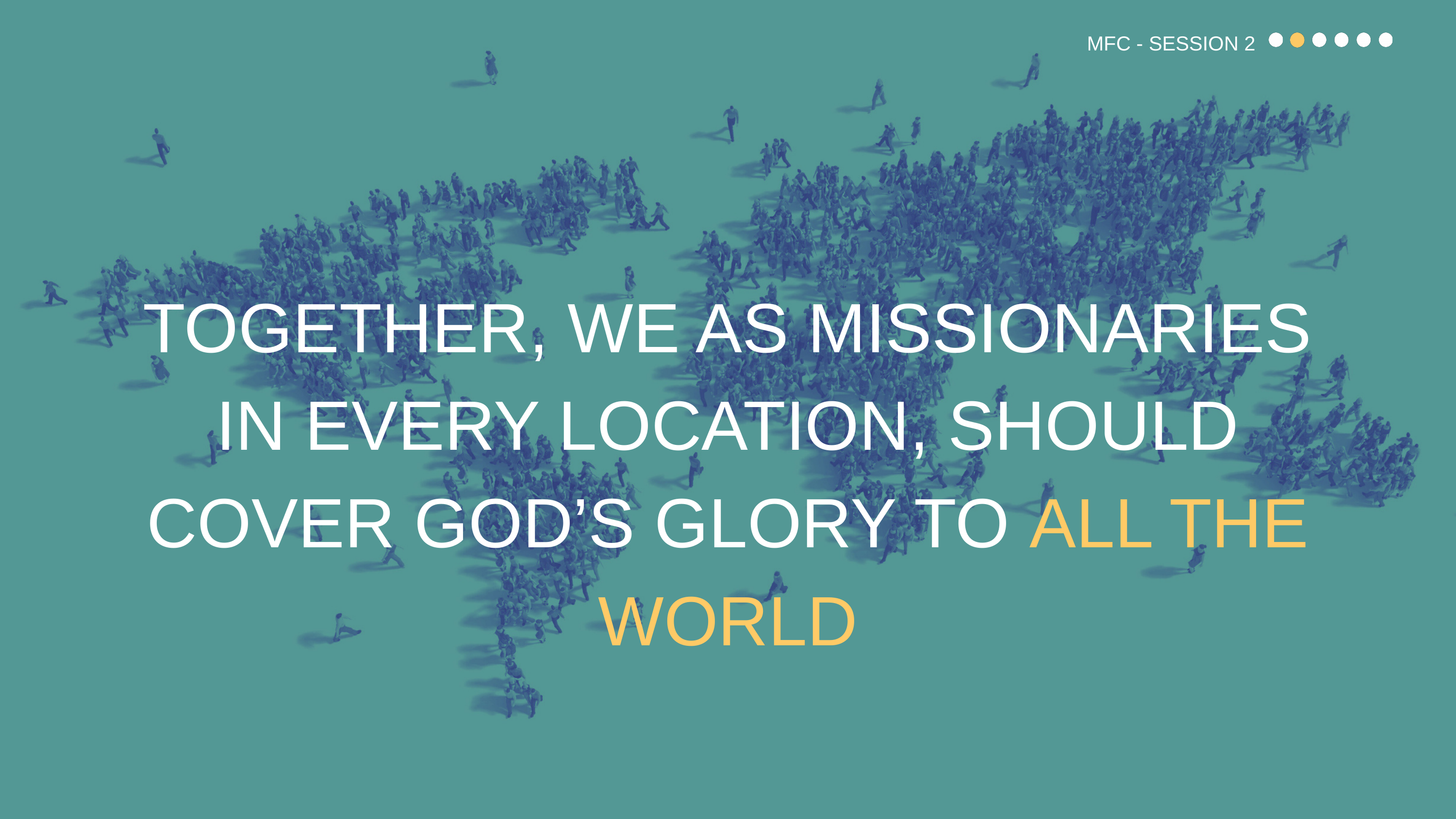

MFC - SESSION 2

TOGETHER, WE AS MISSIONARIES IN EVERY LOCATION, SHOULD COVER GOD’S GLORY TO ALL THE WORLD